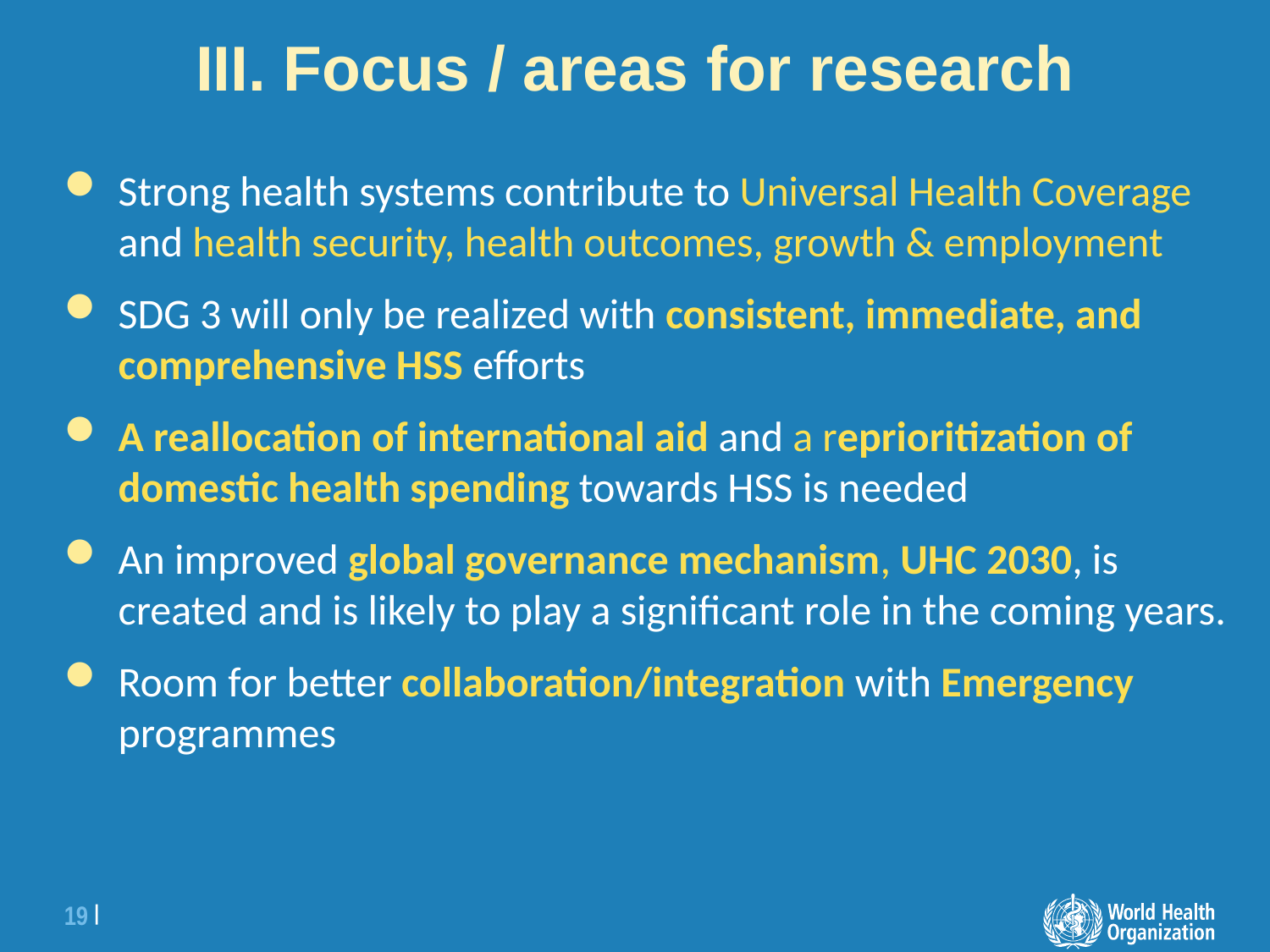

III. Focus / areas for research
Strong health systems contribute to Universal Health Coverage and health security, health outcomes, growth & employment
SDG 3 will only be realized with consistent, immediate, and comprehensive HSS efforts
A reallocation of international aid and a reprioritization of domestic health spending towards HSS is needed
An improved global governance mechanism, UHC 2030, is created and is likely to play a significant role in the coming years.
Room for better collaboration/integration with Emergency programmes